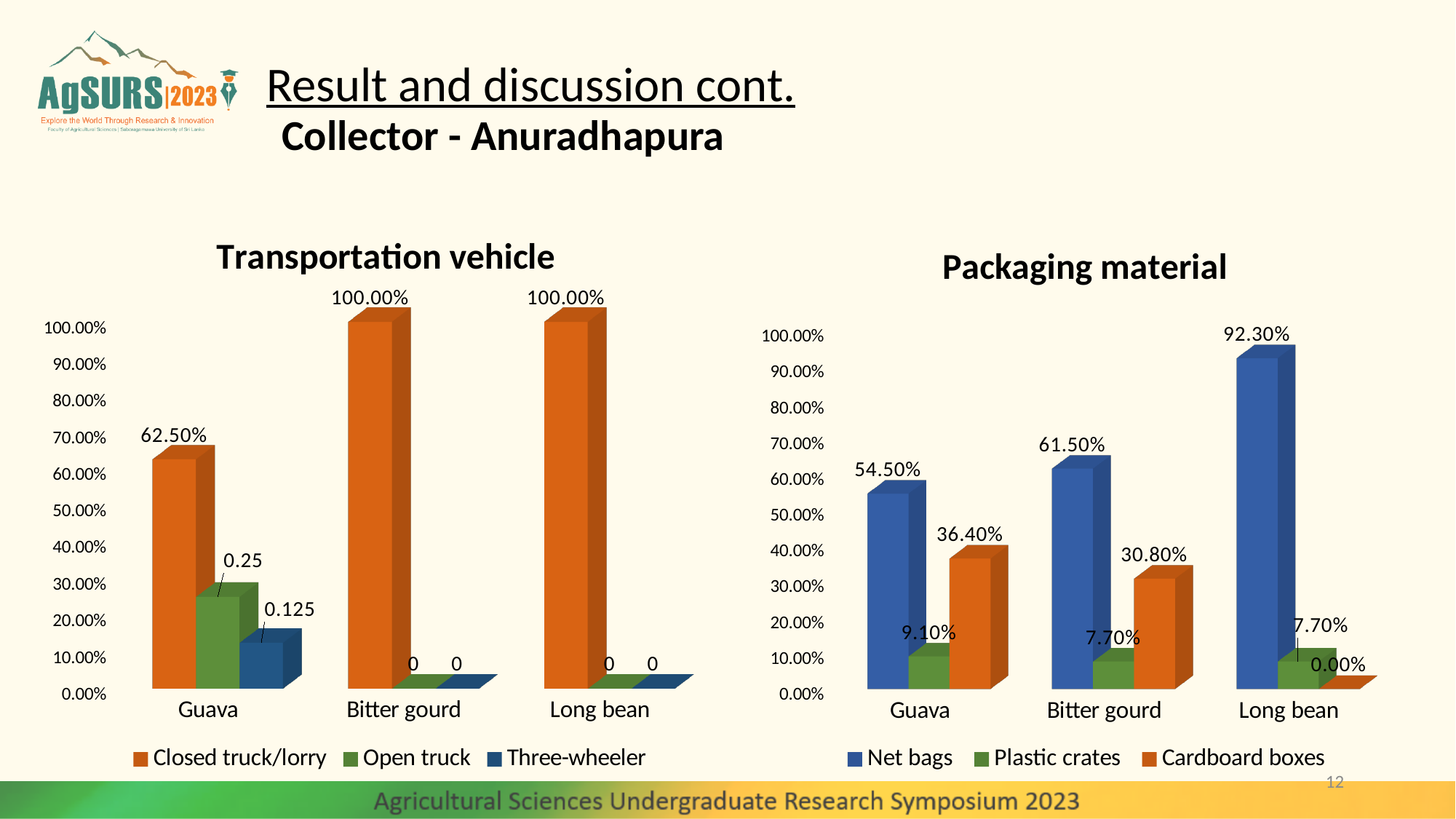

# Result and discussion cont.
Collector - Anuradhapura

[unsupported chart]

[unsupported chart]

12